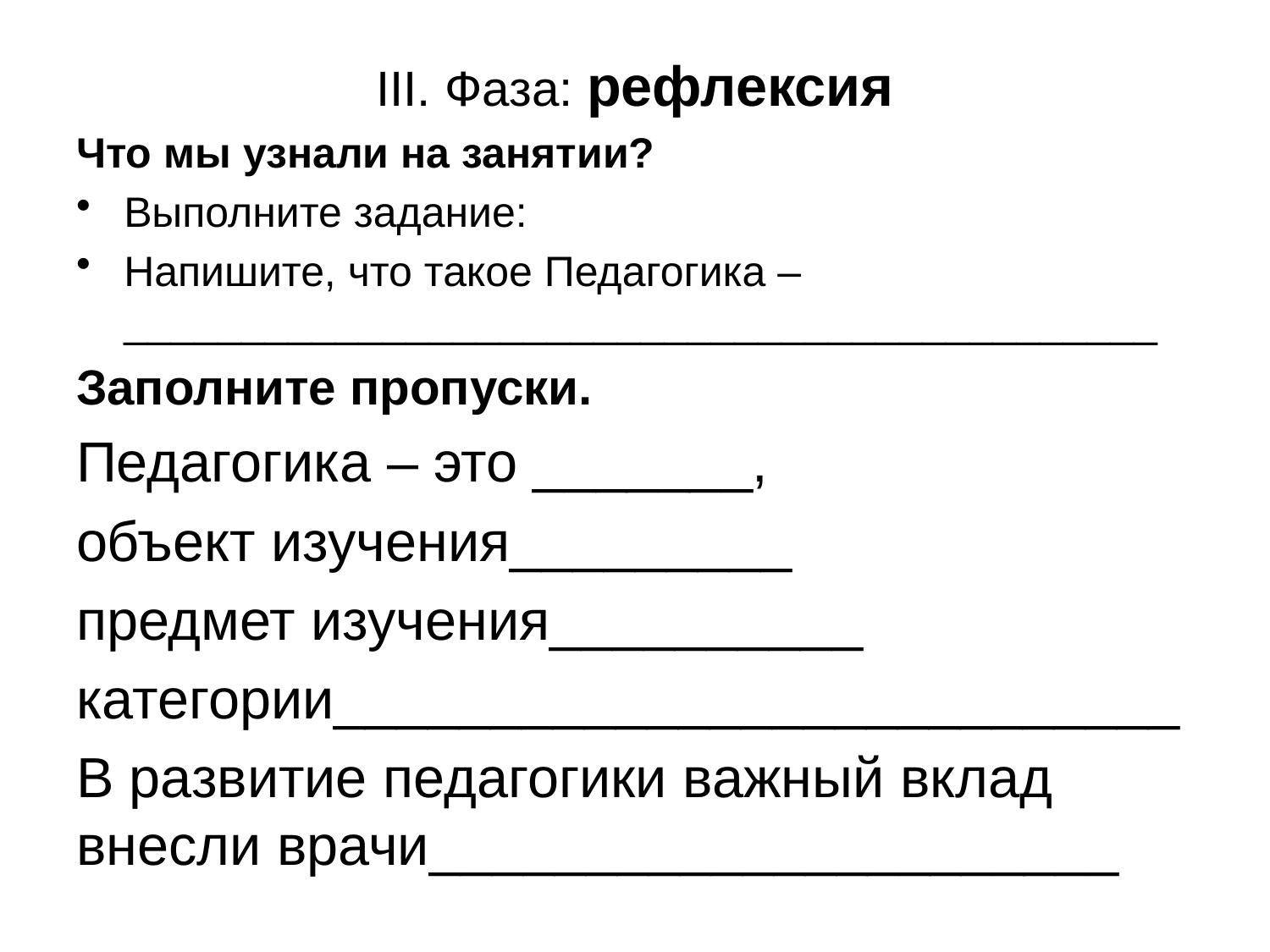

# III. Фаза: рефлексия
Что мы узнали на занятии?
Выполните задание:
Напишите, что такое Педагогика – ____________________________________________
Заполните пропуски.
Педагогика – это _______,
объект изучения_________
предмет изучения__________
категории___________________________
В развитие педагогики важный вклад внесли врачи______________________